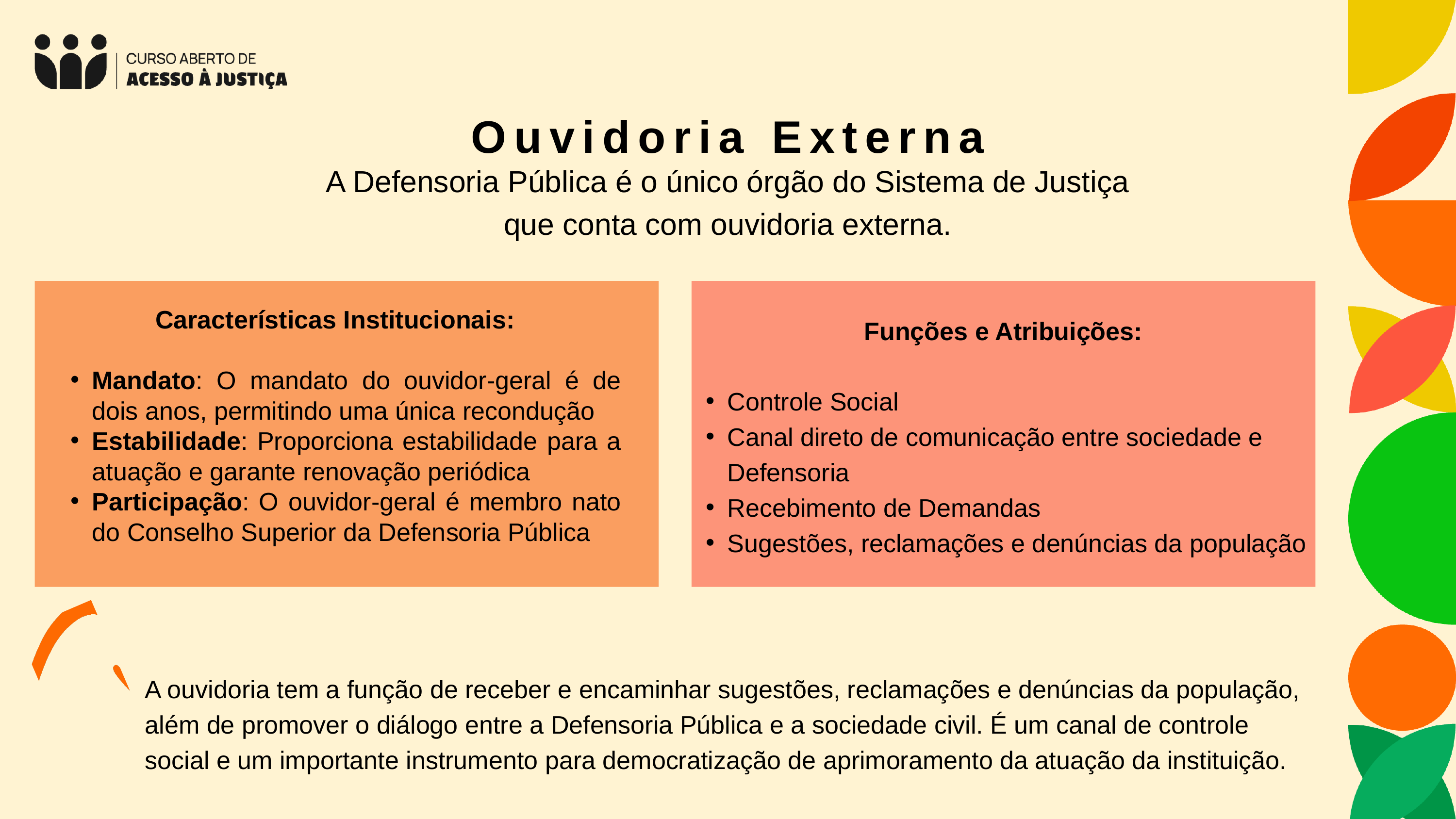

Ouvidoria Externa
A Defensoria Pública é o único órgão do Sistema de Justiça que conta com ouvidoria externa.

Características Institucionais:

Mandato: O mandato do ouvidor-geral é de dois anos, permitindo uma única recondução
Estabilidade: Proporciona estabilidade para a atuação e garante renovação periódica
Participação: O ouvidor-geral é membro nato do Conselho Superior da Defensoria Pública

Funções e Atribuições:

Controle Social
Canal direto de comunicação entre sociedade e Defensoria
Recebimento de Demandas
Sugestões, reclamações e denúncias da população

A ouvidoria tem a função de receber e encaminhar sugestões, reclamações e denúncias da população, além de promover o diálogo entre a Defensoria Pública e a sociedade civil. É um canal de controle social e um importante instrumento para democratização de aprimoramento da atuação da instituição.